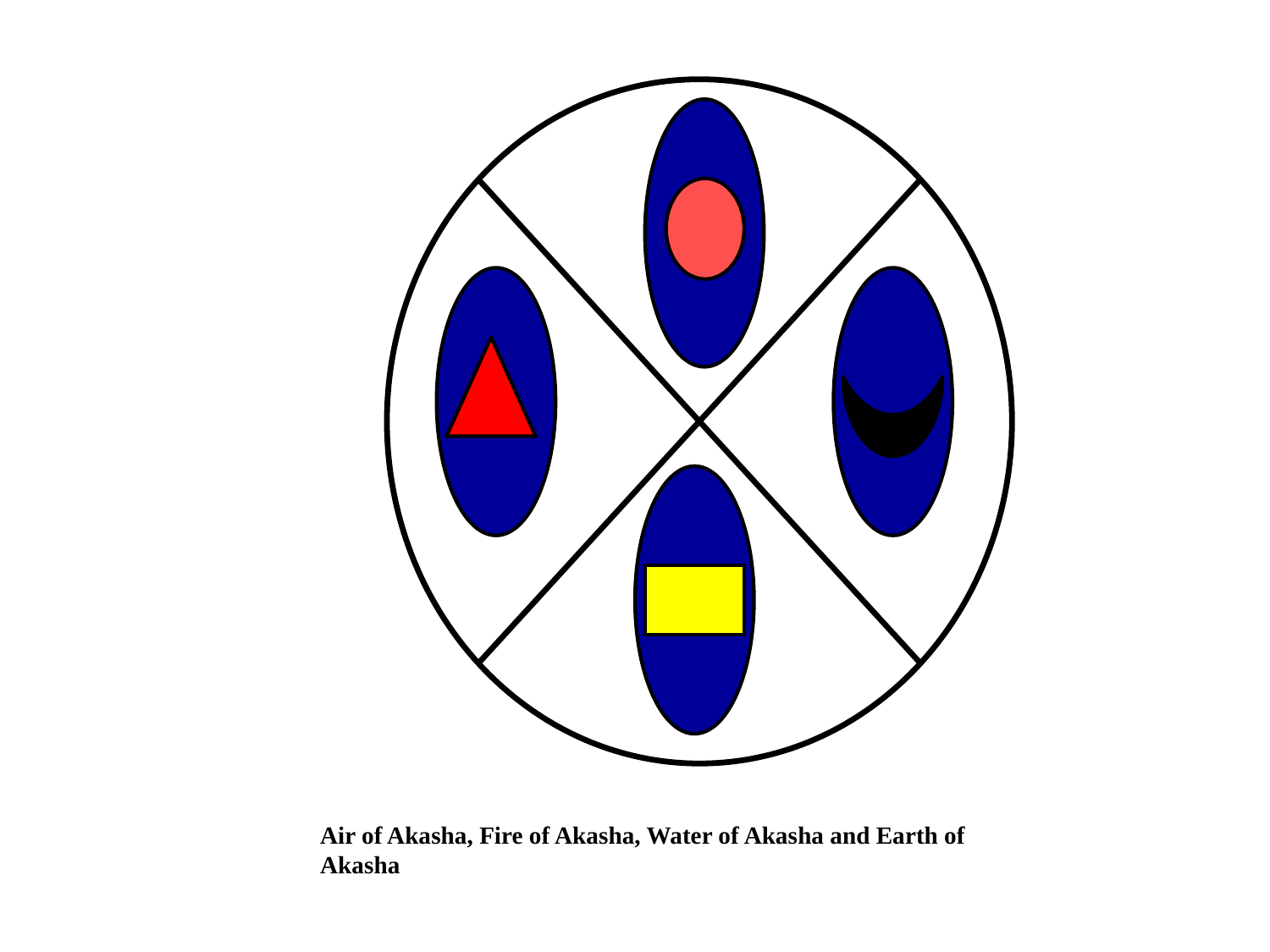

Air of Akasha, Fire of Akasha, Water of Akasha and Earth of Akasha